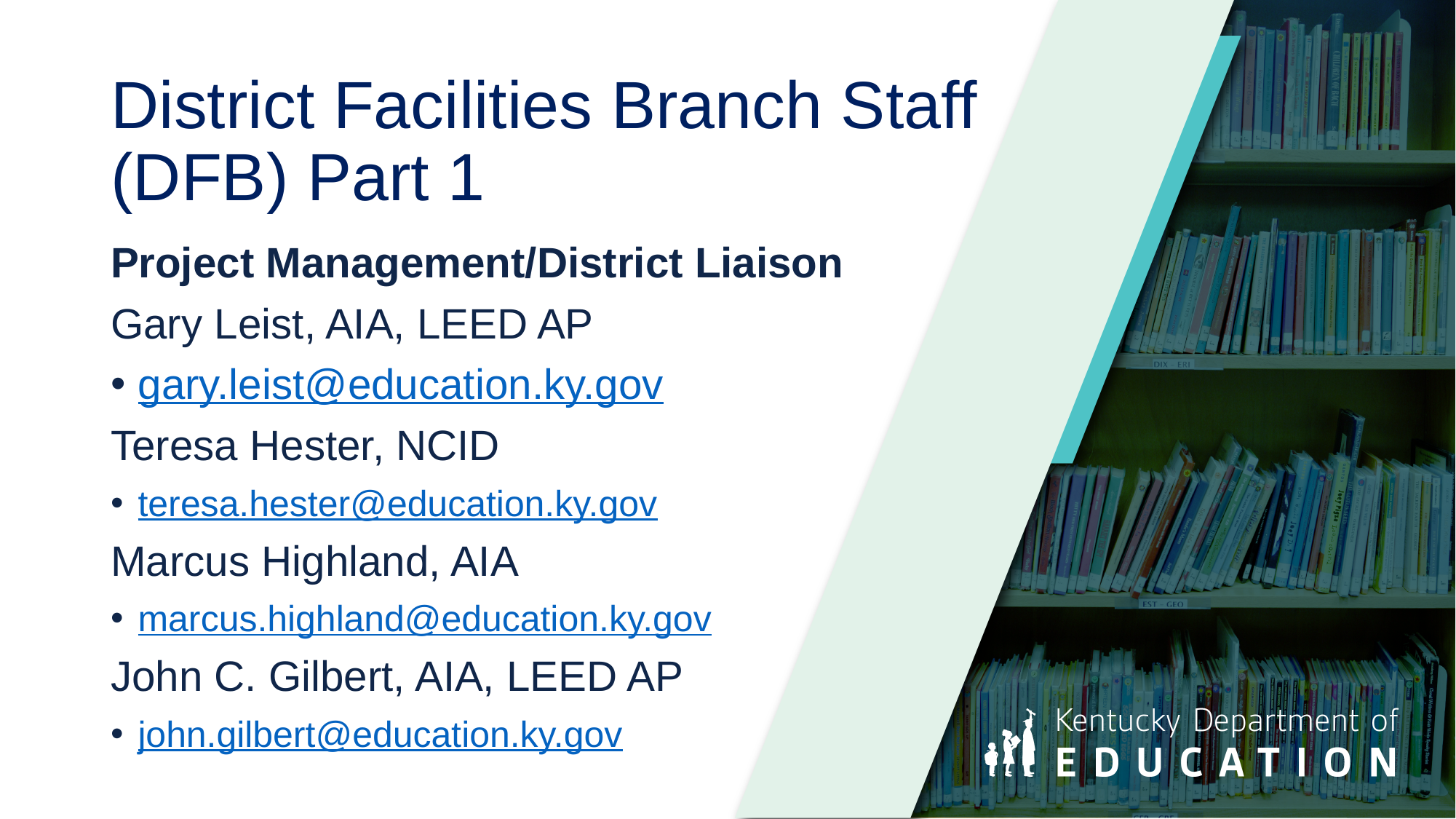

# District Facilities Branch Staff (DFB) Part 1
Project Management/District Liaison
Gary Leist, AIA, LEED AP
gary.leist@education.ky.gov
Teresa Hester, NCID
teresa.hester@education.ky.gov
Marcus Highland, AIA
marcus.highland@education.ky.gov
John C. Gilbert, AIA, LEED AP
john.gilbert@education.ky.gov